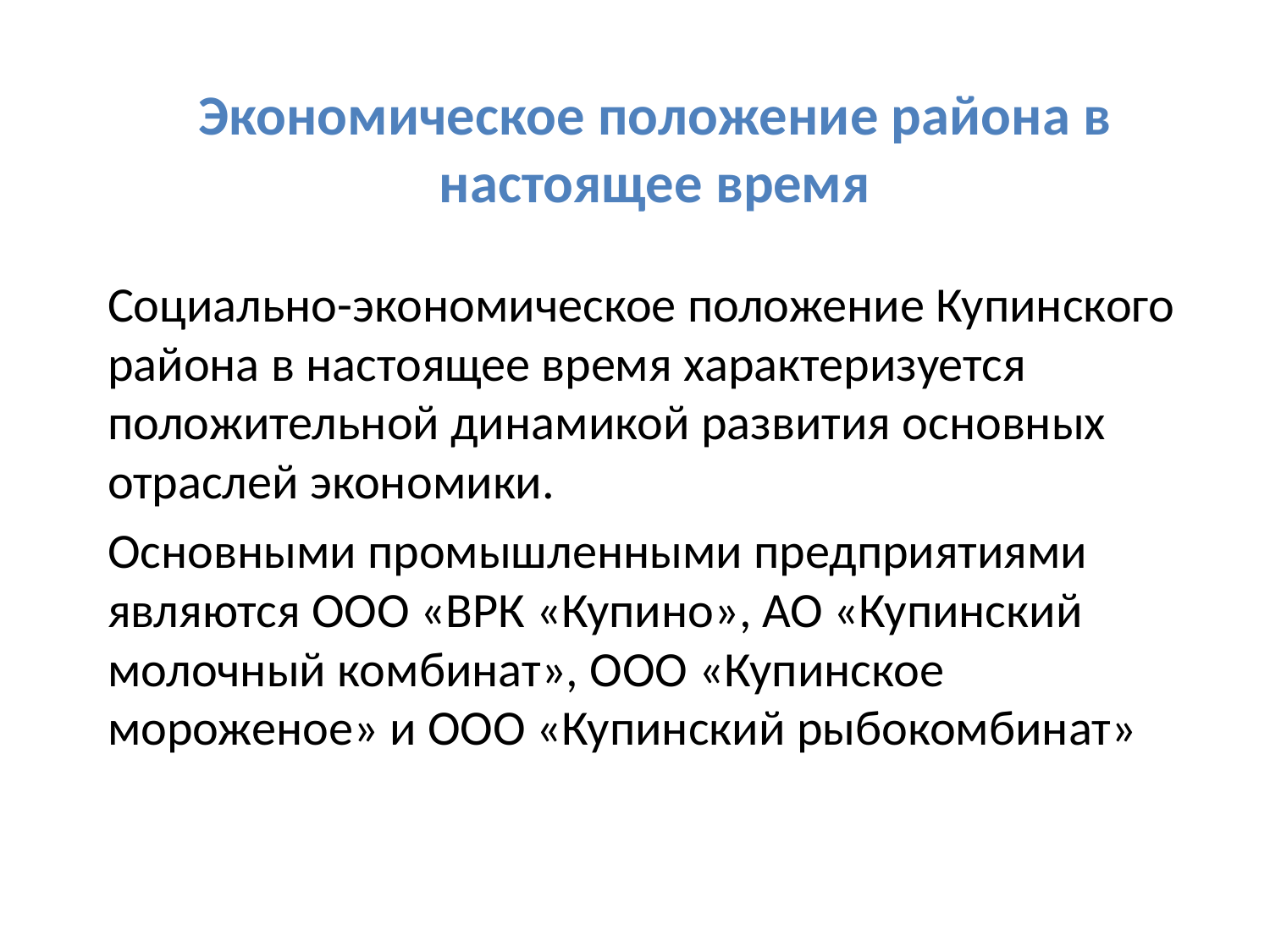

# Экономическое положение района в настоящее время
Социально-экономическое положение Купинского района в настоящее время характеризуется положительной динамикой развития основных отраслей экономики.
Основными промышленными предприятиями являются ООО «ВРК «Купино», АО «Купинский молочный комбинат», ООО «Купинское мороженое» и ООО «Купинский рыбокомбинат»